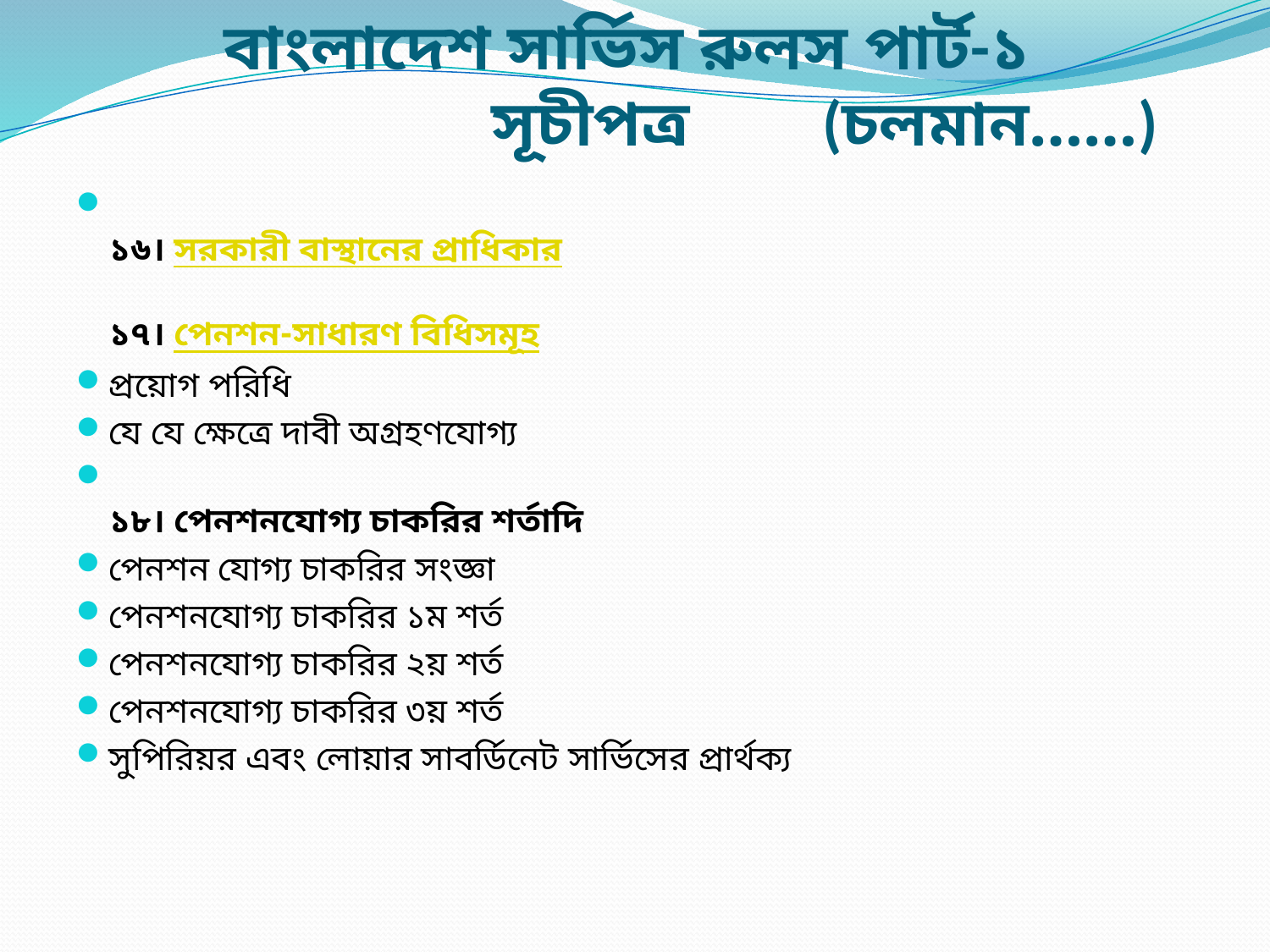

# বাংলাদেশ সার্ভিস রুলস পার্ট-১ সূচীপত্র        (চলমান……)
১৬। সরকারী বাস্থানের প্রাধিকার
১৭। পেনশন-সাধারণ বিধিসমূহ
প্রয়োগ পরিধি
যে যে ক্ষেত্রে দাবী অগ্রহণযোগ্য
১৮। পেনশনযোগ্য চাকরির শর্তাদি
পেনশন যোগ্য চাকরির সংজ্ঞা
পেনশনযোগ্য চাকরির ১ম শর্ত
পেনশনযোগ্য চাকরির ২য় শর্ত
পেনশনযোগ্য চাকরির ৩য় শর্ত
সুপিরিয়র এবং লোয়ার সাবর্ডিনেট সার্ভিসের প্রার্থক্য